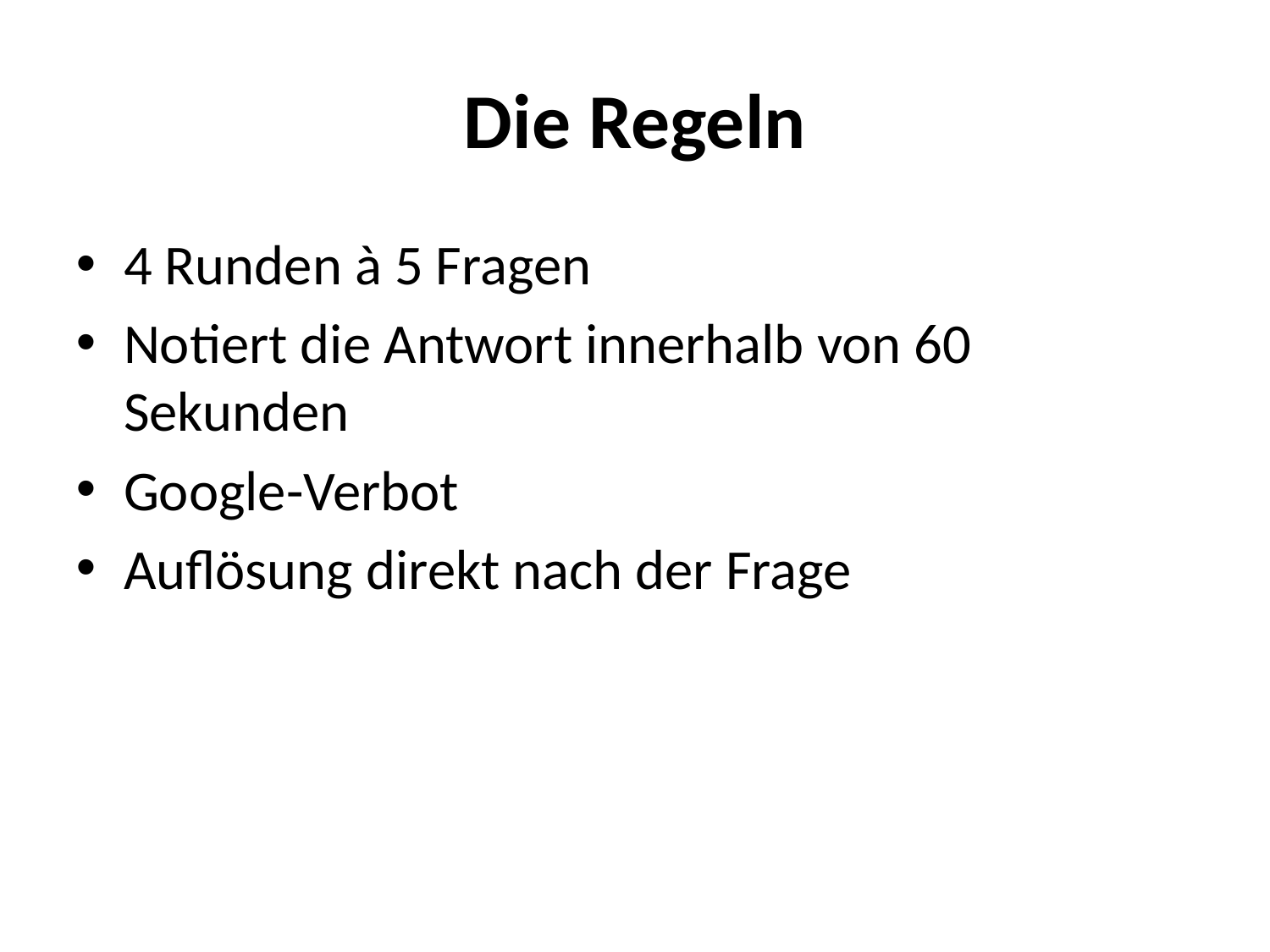

Die Regeln
4 Runden à 5 Fragen
Notiert die Antwort innerhalb von 60 Sekunden
Google-Verbot
Auflösung direkt nach der Frage